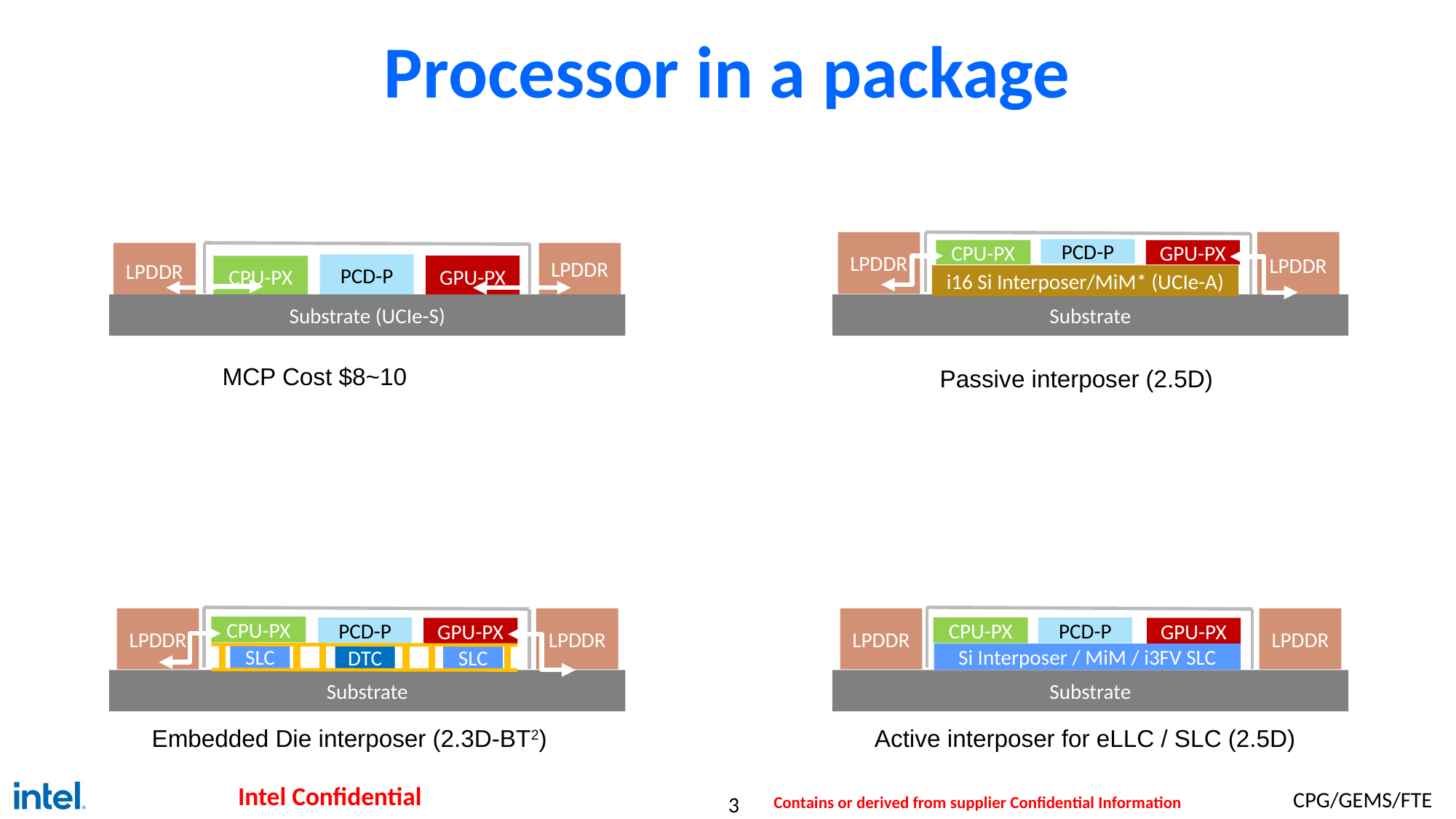

# Processor in a package
LPDDR
LPDDR
PCD-P
CPU-PX
GPU-PX
i16 Si Interposer/MiM* (UCIe-A)
Substrate
LPDDR
LPDDR
PCD-P
GPU-PX
CPU-PX
Substrate (UCIe-S)
MCP Cost $8~10
Passive interposer (2.5D)
LPDDR
LPDDR
CPU-PX
PCD-P
GPU-PX
SLC
Substrate
DTC
SLC
LPDDR
LPDDR
PCD-P
CPU-PX
GPU-PX
Si Interposer / MiM / i3FV SLC
Substrate
Embedded Die interposer (2.3D-BT2)
Active interposer for eLLC / SLC (2.5D)